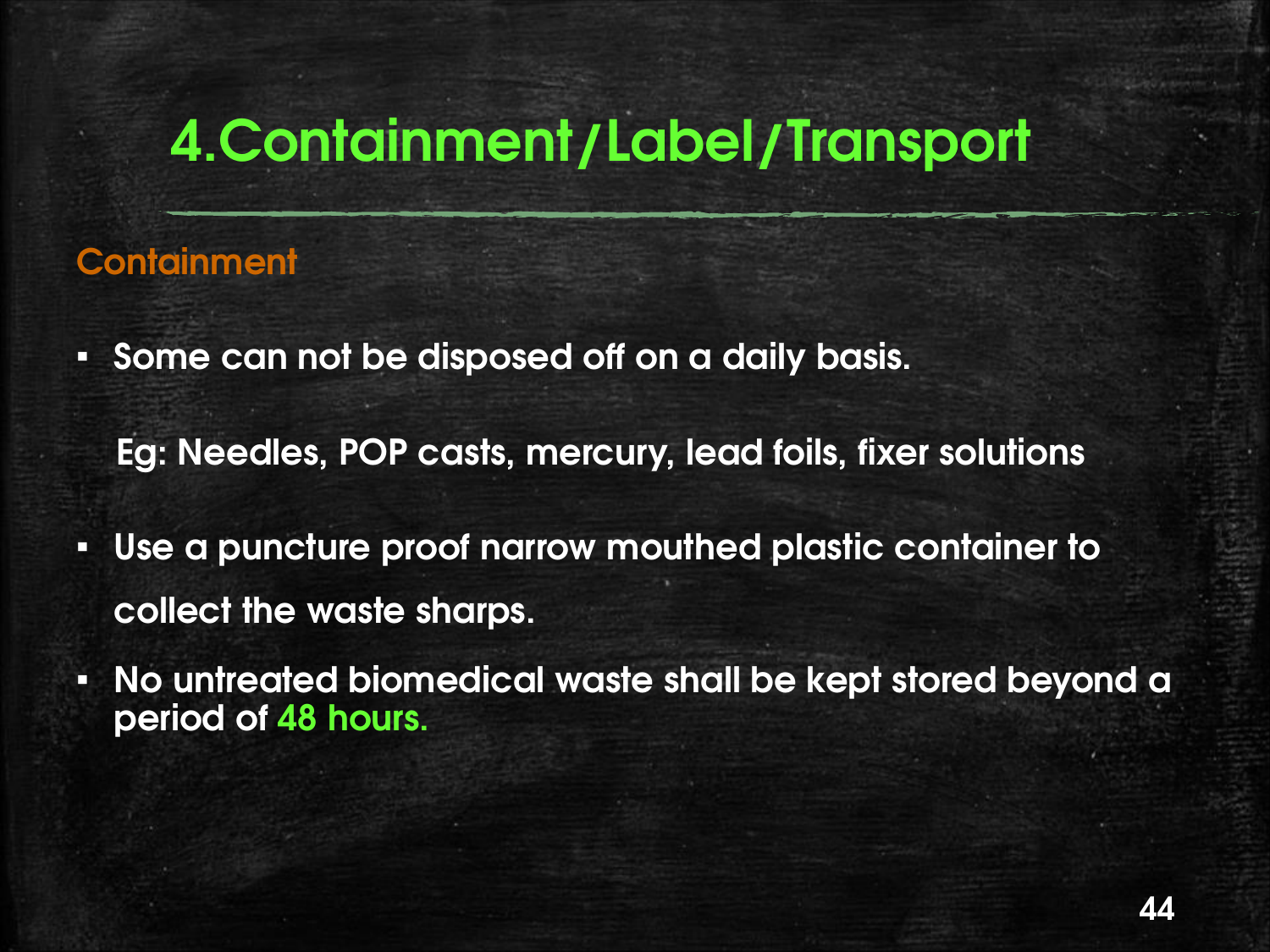

# 4.Containment/Label/Transport
Containment
Some can not be disposed off on a daily basis.
    Eg: Needles, POP casts, mercury, lead foils, fixer solutions
Use a puncture proof narrow mouthed plastic container to collect the waste sharps.
No untreated biomedical waste shall be kept stored beyond a period of 48 hours.

44